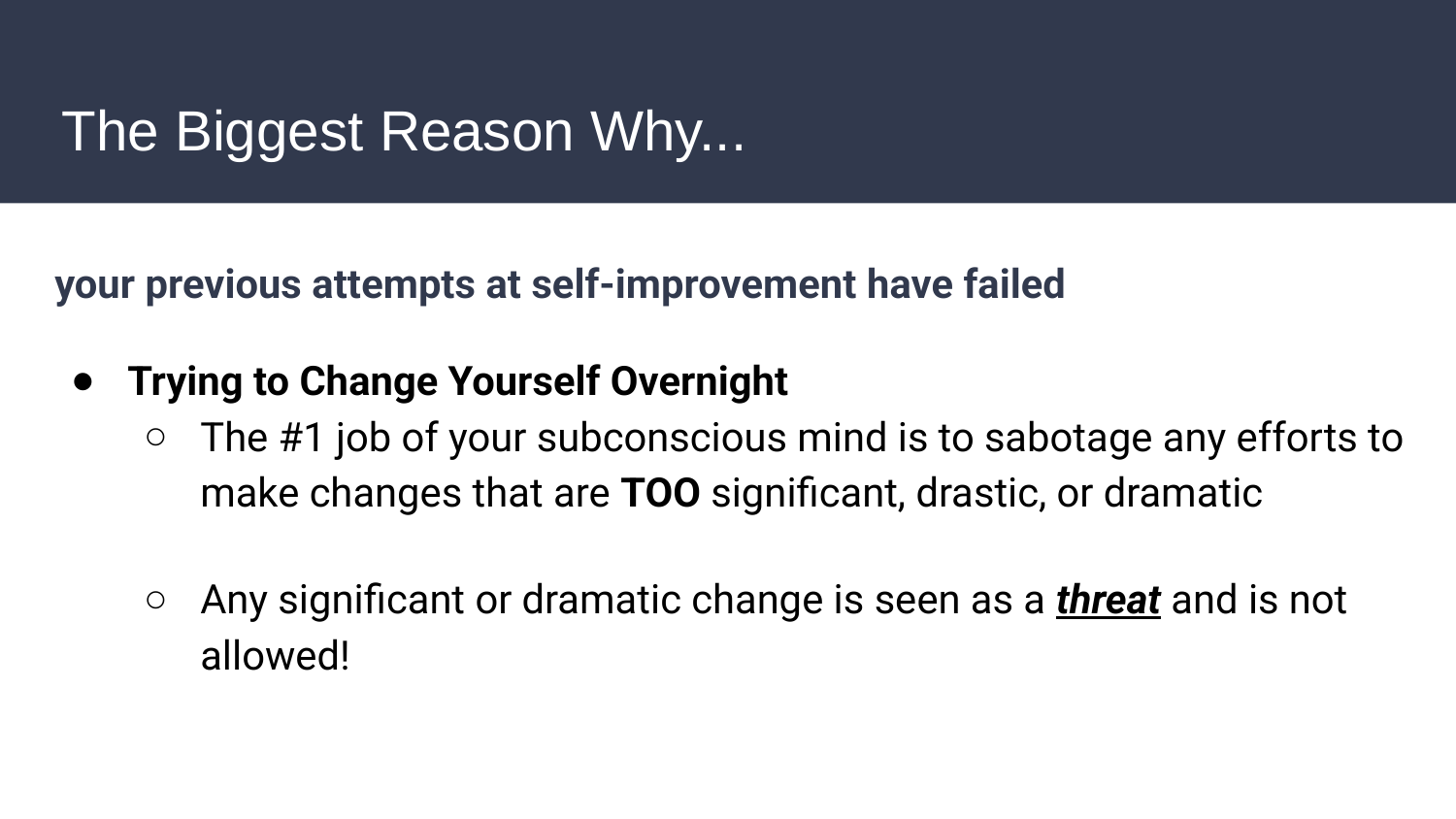

# The Biggest Reason Why...

What is
your previous attempts at self-improvement have failed
Trying to Change Yourself Overnight
The #1 job of your subconscious mind is to sabotage any efforts to make changes that are TOO significant, drastic, or dramatic

Any significant or dramatic change is seen as a threat and is not allowed!